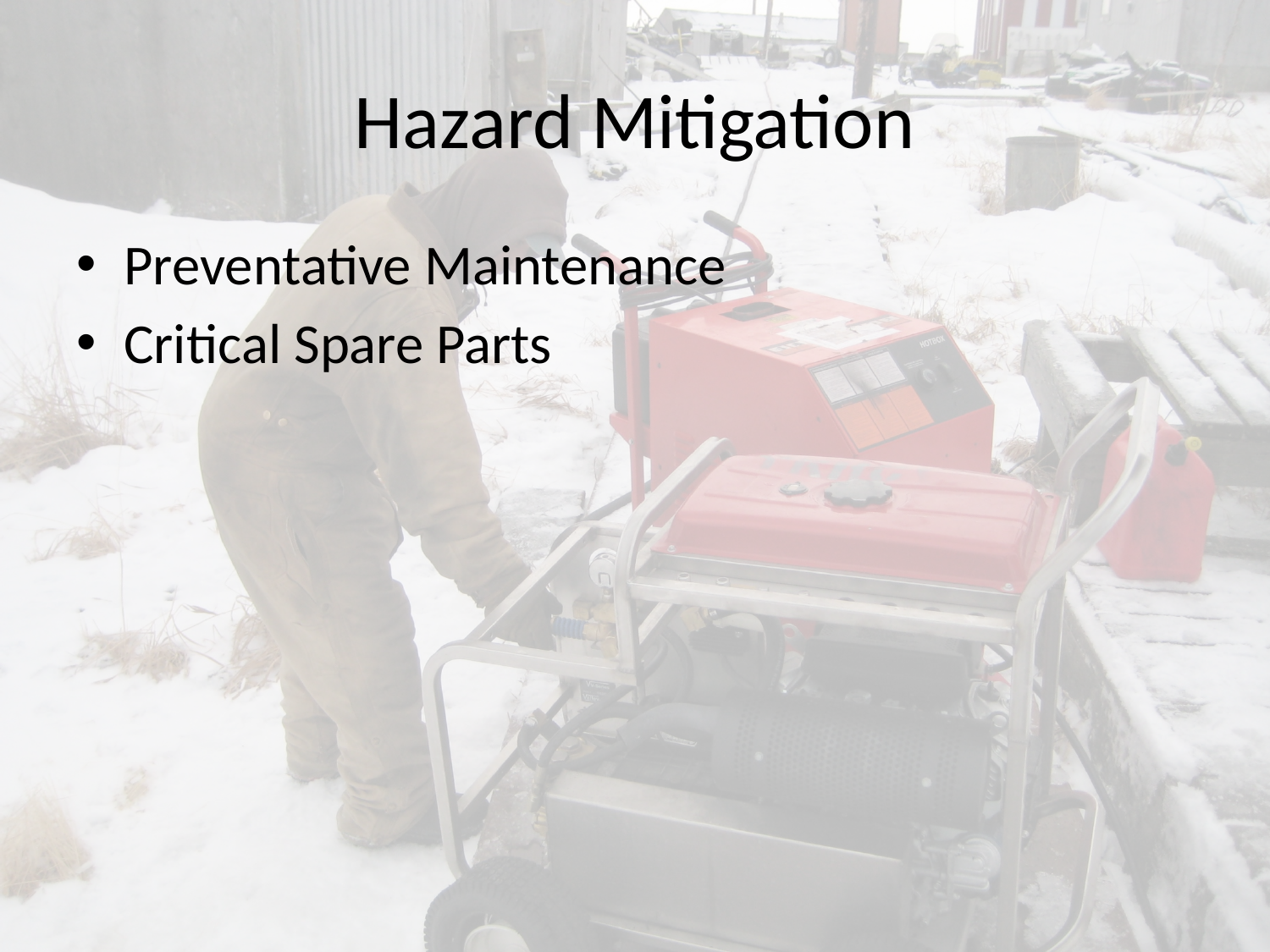

# Hazard Mitigation
Preventative Maintenance
Critical Spare Parts